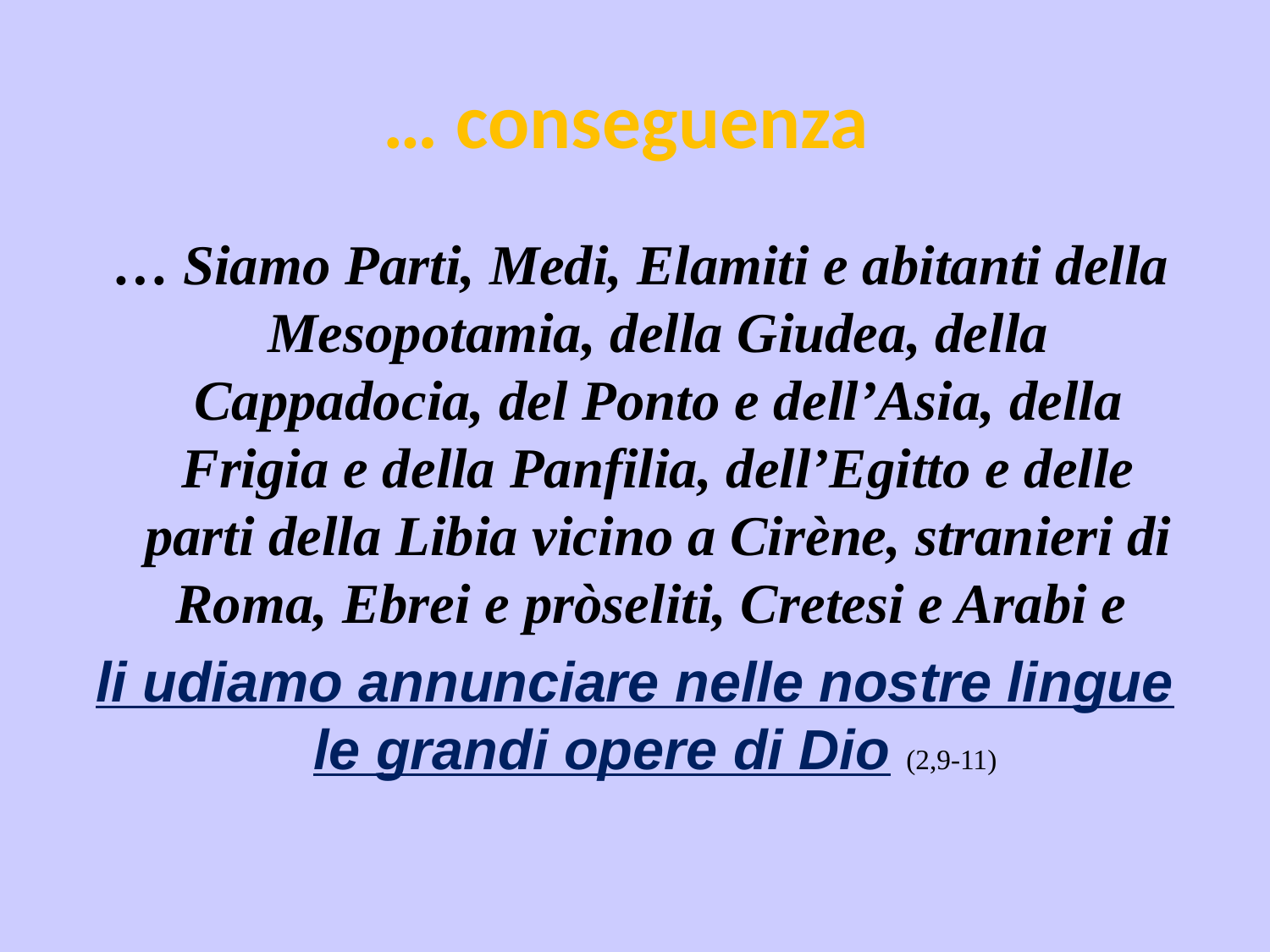

# … conseguenza
 … Siamo Parti, Medi, Elamiti e abitanti della Mesopotamia, della Giudea, della Cappadocia, del Ponto e dell’Asia, della Frigia e della Panfilia, dell’Egitto e delle parti della Libia vicino a Cirène, stranieri di Roma, Ebrei e pròseliti, Cretesi e Arabi e
li udiamo annunciare nelle nostre lingue le grandi opere di Dio (2,9-11)